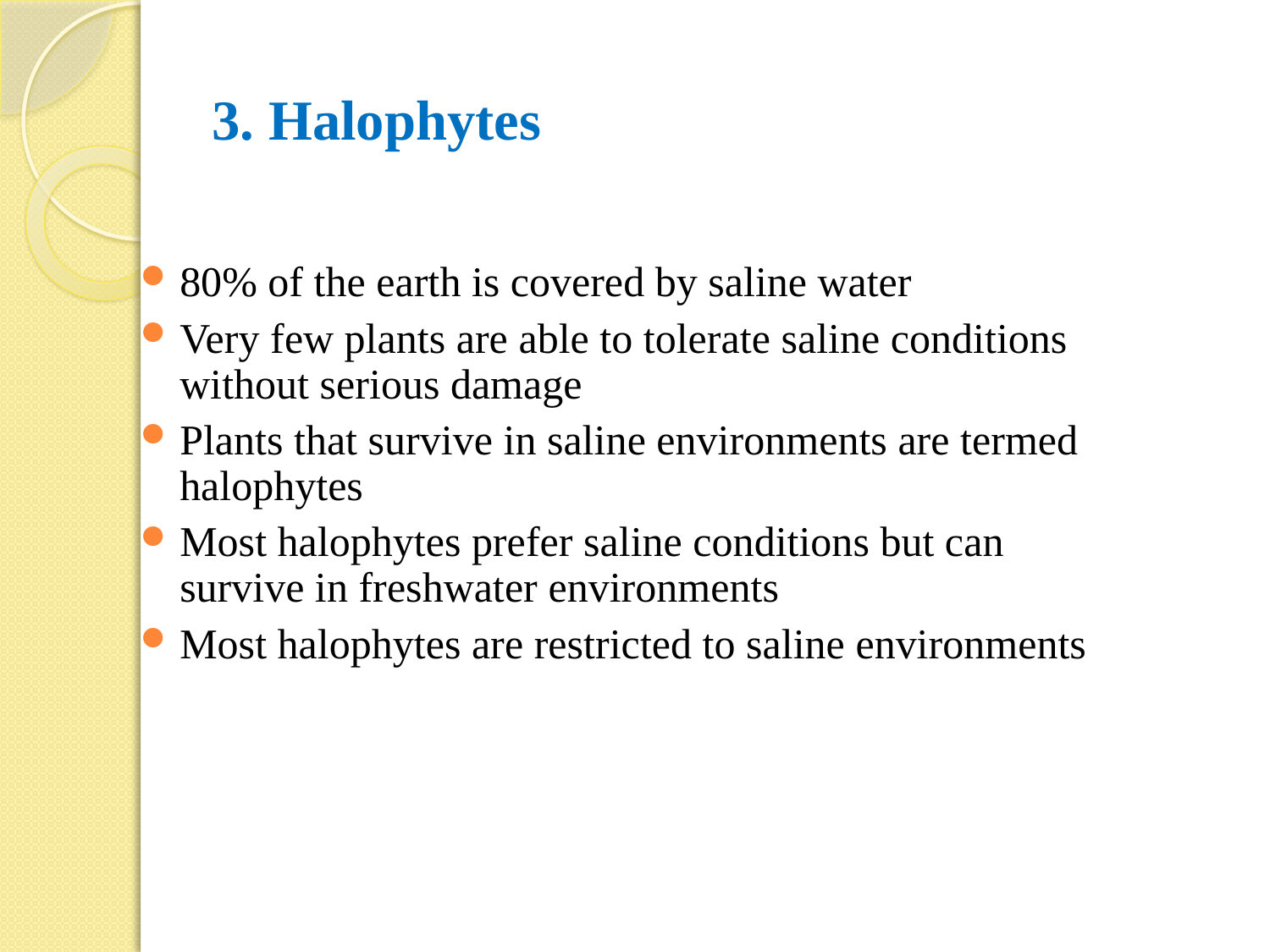

# 3. Halophytes
80% of the earth is covered by saline water
Very few plants are able to tolerate saline conditions without serious damage
Plants that survive in saline environments are termed halophytes
Most halophytes prefer saline conditions but can survive in freshwater environments
Most halophytes are restricted to saline environments